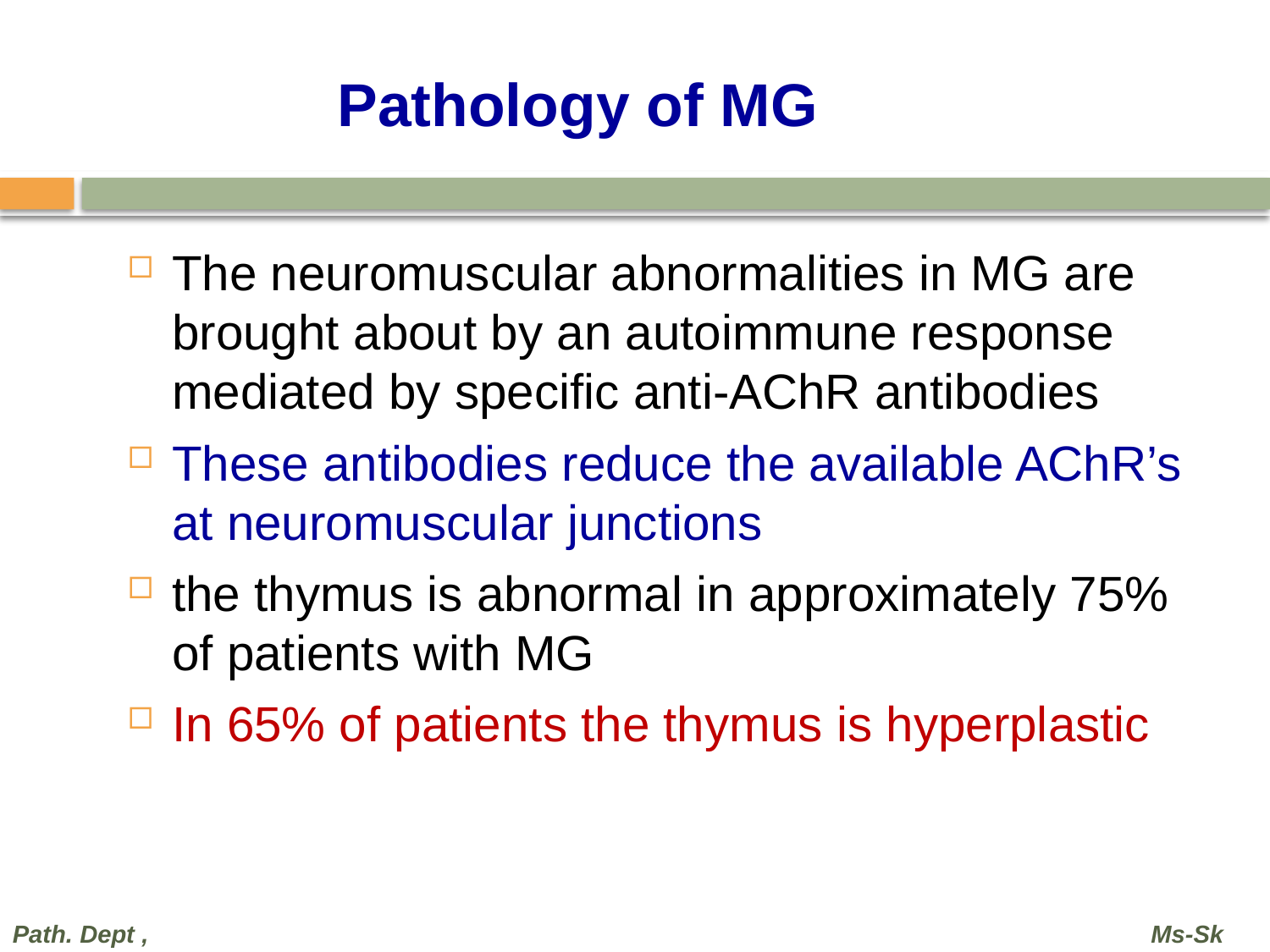

# Pathology of MG
The neuromuscular abnormalities in MG are brought about by an autoimmune response mediated by specific anti-AChR antibodies
These antibodies reduce the available AChR’s at neuromuscular junctions
the thymus is abnormal in approximately 75% of patients with MG
In 65% of patients the thymus is hyperplastic
Path. Dept , KSU
Ms-Sk Block